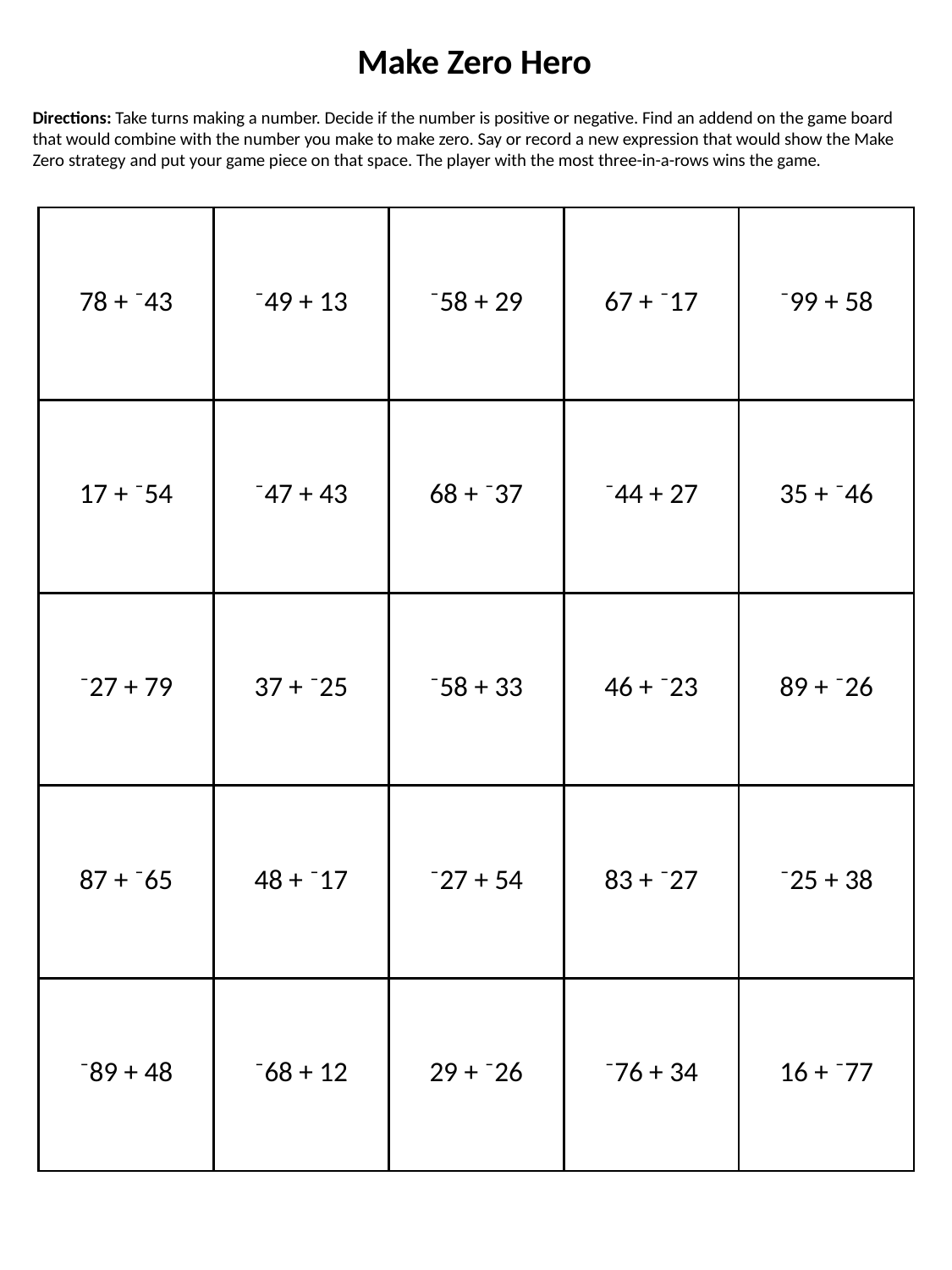

Make Zero Hero
Directions: Take turns making a number. Decide if the number is positive or negative. Find an addend on the game board that would combine with the number you make to make zero. Say or record a new expression that would show the Make Zero strategy and put your game piece on that space. The player with the most three-in-a-rows wins the game.
| 78 + ⁻43 | ⁻49 + 13 | ⁻58 + 29 | 67 + ⁻17 | ⁻99 + 58 |
| --- | --- | --- | --- | --- |
| 17 + ⁻54 | ⁻47 + 43 | 68 + ⁻37 | ⁻44 + 27 | 35 + ⁻46 |
| ⁻27 + 79 | 37 + ⁻25 | ⁻58 + 33 | 46 + ⁻23 | 89 + ⁻26 |
| 87 + ⁻65 | 48 + ⁻17 | ⁻27 + 54 | 83 + ⁻27 | ⁻25 + 38 |
| ⁻89 + 48 | ⁻68 + 12 | 29 + ⁻26 | ⁻76 + 34 | 16 + ⁻77 |